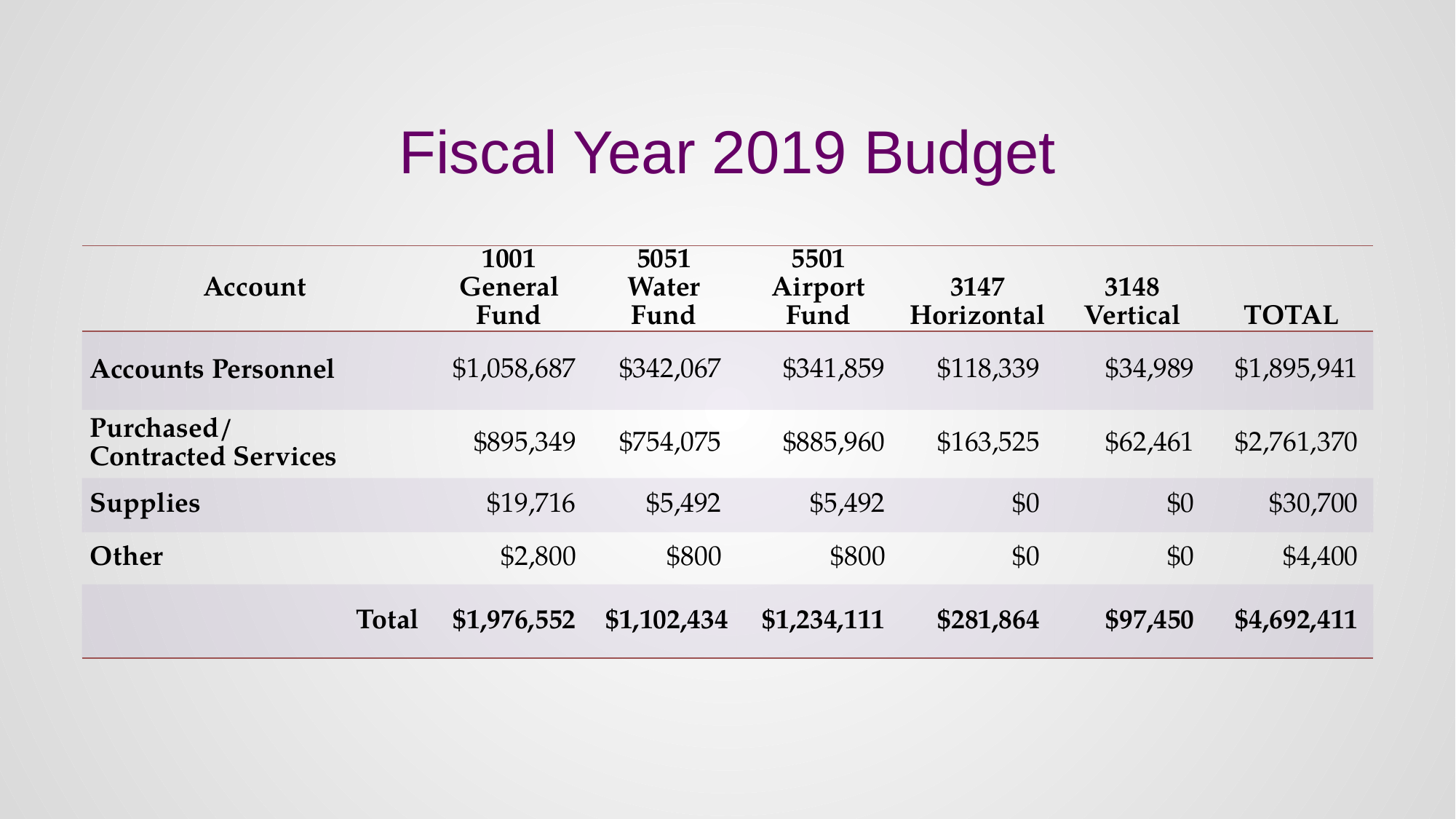

# Fiscal Year 2019 Budget
| Account | 1001 General Fund | 5051 Water Fund | 5501 Airport Fund | 3147 Horizontal | 3148 Vertical | TOTAL |
| --- | --- | --- | --- | --- | --- | --- |
| Accounts Personnel | $1,058,687 | $342,067 | $341,859 | $118,339 | $34,989 | $1,895,941 |
| Purchased/ Contracted Services | $895,349 | $754,075 | $885,960 | $163,525 | $62,461 | $2,761,370 |
| Supplies | $19,716 | $5,492 | $5,492 | $0 | $0 | $30,700 |
| Other | $2,800 | $800 | $800 | $0 | $0 | $4,400 |
| Total | $1,976,552 | $1,102,434 | $1,234,111 | $281,864 | $97,450 | $4,692,411 |